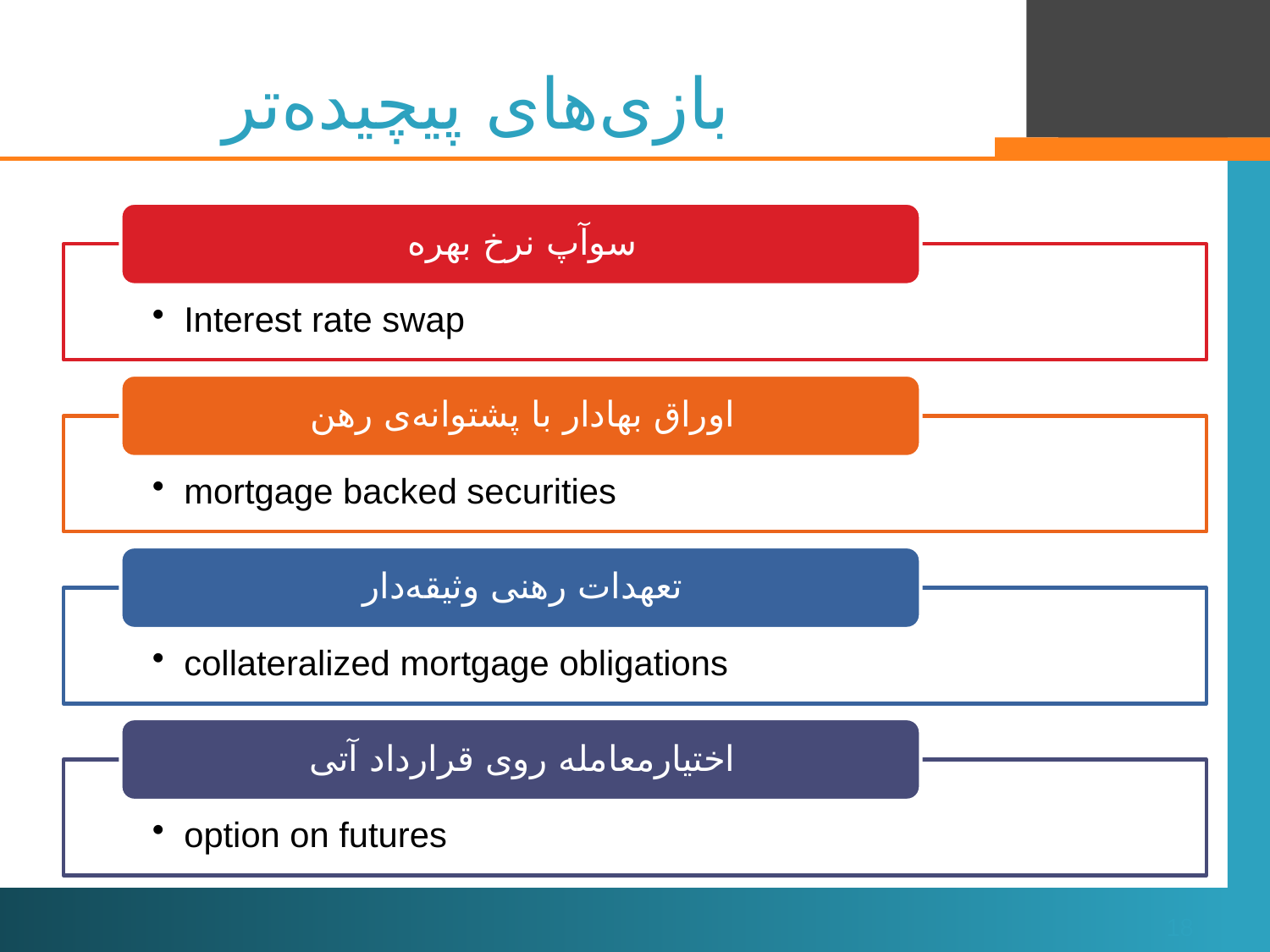

# بازی‌های پیچیده‌تر
Interest rate swap
سوآپ نرخ بهره
mortgage backed securities
اوراق بهادار با پشتوانه‌ی رهن
collateralized mortgage obligations
تعهدات رهنی وثیقه‌دار
option on futures
اختیارمعامله روی قرارداد آتی
18